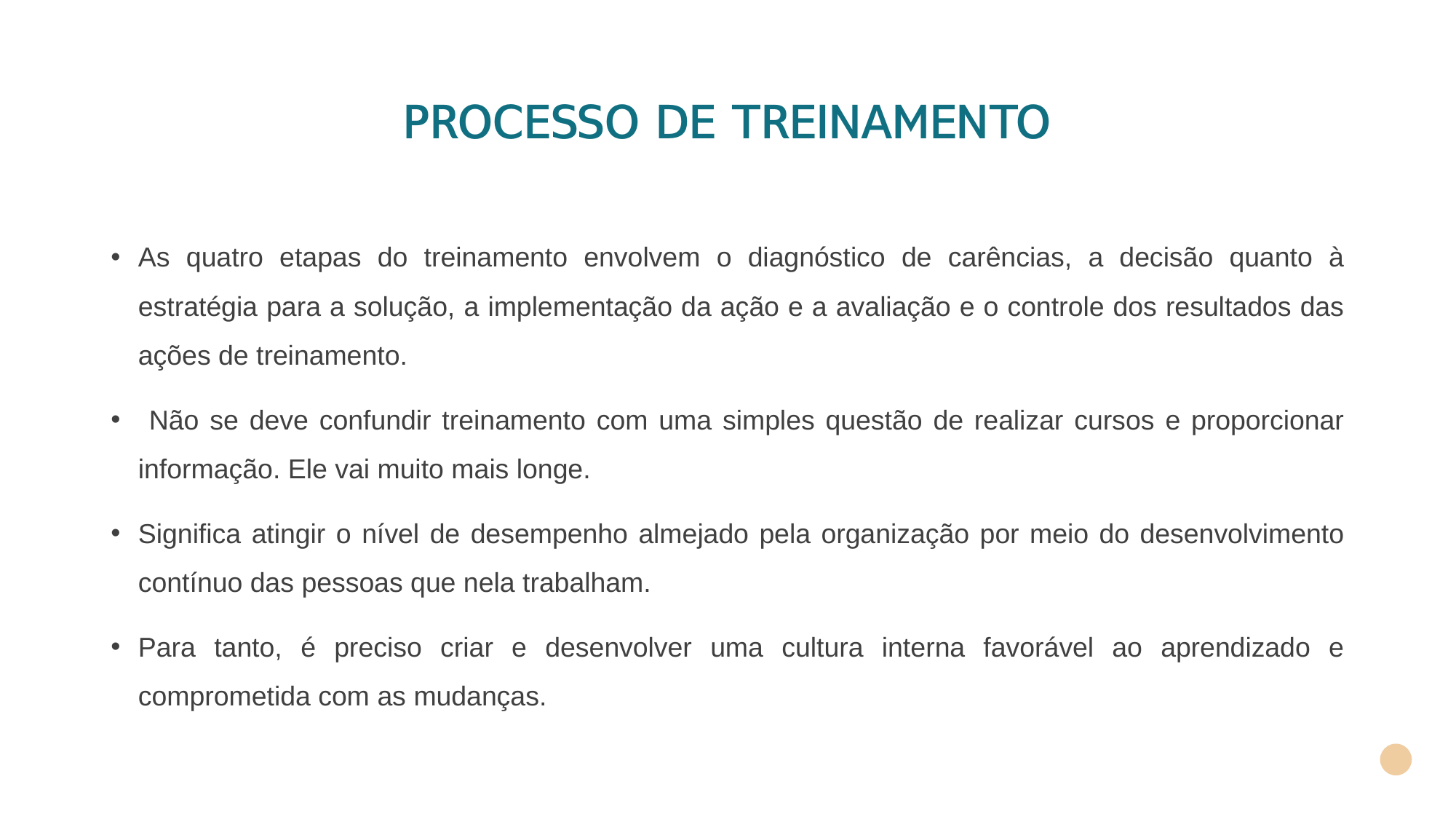

# PROCESSO DE TREINAMENTO
As quatro etapas do treinamento envolvem o diagnóstico de carências, a decisão quanto à estratégia para a solução, a implementação da ação e a avaliação e o controle dos resultados das ações de treinamento.
 Não se deve confundir treinamento com uma simples questão de realizar cursos e proporcionar informação. Ele vai muito mais longe.
Significa atingir o nível de desempenho almejado pela organização por meio do desenvolvimento contínuo das pessoas que nela trabalham.
Para tanto, é preciso criar e desenvolver uma cultura interna favorável ao aprendizado e comprometida com as mudanças.
10